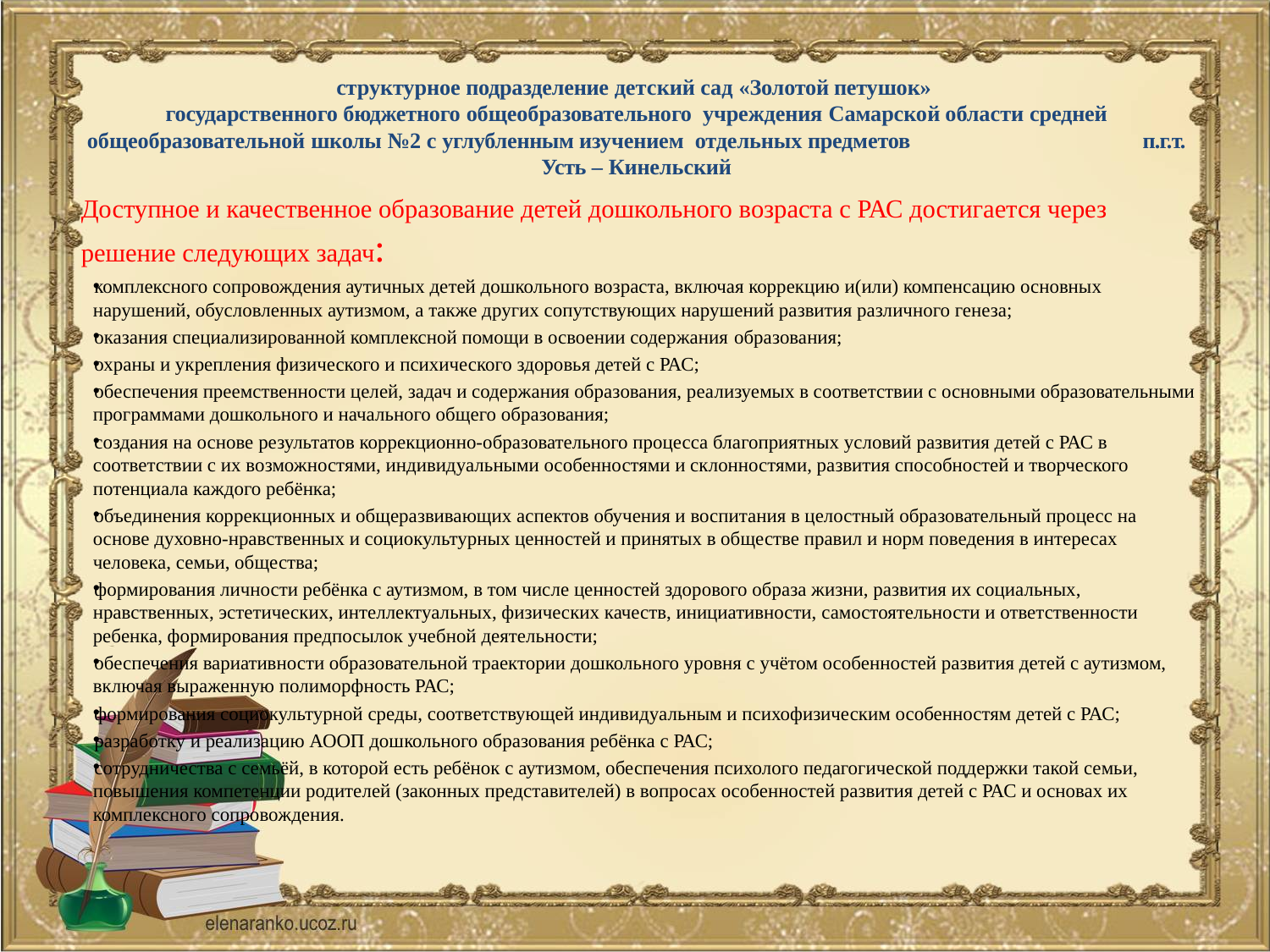

# структурное подразделение детский сад «Золотой петушок» государственного бюджетного общеобразовательного  учреждения Самарской области средней общеобразовательной школы №2 с углубленным изучением  отдельных предметов                                             п.г.т. Усть – Кинельский
Доступное и качественное образование детей дошкольного возраста с РАС достигается через решение следующих задач:
комплексного сопровождения аутичных детей дошкольного возраста, включая коррекцию и(или) компенсацию основных нарушений, обусловленных аутизмом, а также других сопутствующих нарушений развития различного генеза;
оказания специализированной комплексной помощи в освоении содержания образования;
охраны и укрепления физического и психического здоровья детей с РАС;
обеспечения преемственности целей, задач и содержания образования, реализуемых в соответствии с основными образовательными программами дошкольного и начального общего образования;
создания на основе результатов коррекционно-образовательного процесса благоприятных условий развития детей с РАС в соответствии с их возможностями, индивидуальными особенностями и склонностями, развития способностей и творческого потенциала каждого ребёнка;
объединения коррекционных и общеразвивающих аспектов обучения и воспитания в целостный образовательный процесс на основе духовно-нравственных и социокультурных ценностей и принятых в обществе правил и норм поведения в интересах человека, семьи, общества;
формирования личности ребёнка с аутизмом, в том числе ценностей здорового образа жизни, развития их социальных, нравственных, эстетических, интеллектуальных, физических качеств, инициативности, самостоятельности и ответственности ребенка, формирования предпосылок учебной деятельности;
обеспечения вариативности образовательной траектории дошкольного уровня с учётом особенностей развития детей с аутизмом, включая выраженную полиморфность РАС;
формирования социокультурной среды, соответствующей индивидуальным и психофизическим особенностям детей с РАС;
разработку и реализацию АООП дошкольного образования ребёнка с РАС;
сотрудничества с семьёй, в которой есть ребёнок с аутизмом, обеспечения психолого педагогической поддержки такой семьи, повышения компетенции родителей (законных представителей) в вопросах особенностей развития детей с РАС и основах их комплексного сопровождения.